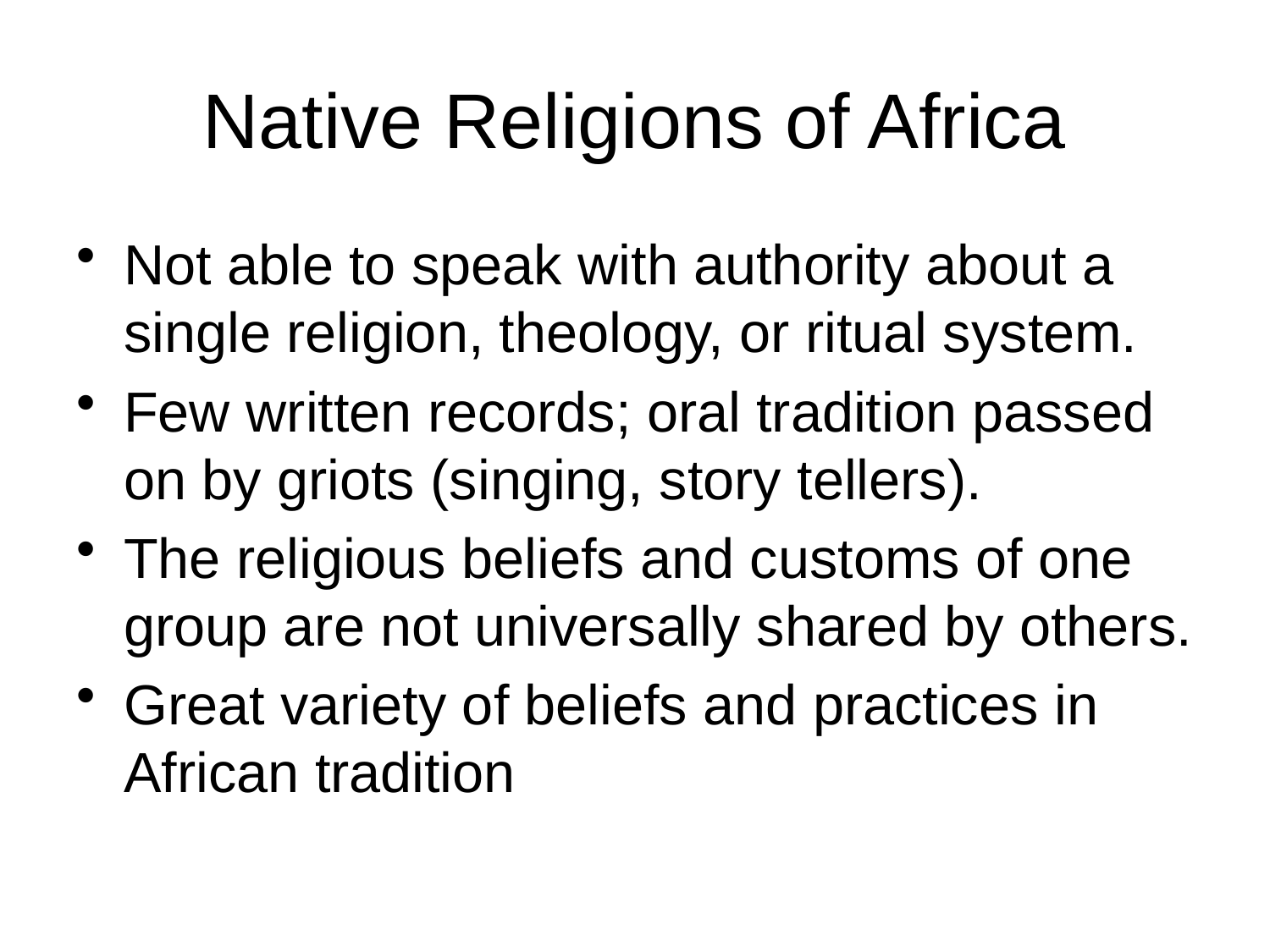

# Native Religions of Africa
Not able to speak with authority about a single religion, theology, or ritual system.
Few written records; oral tradition passed on by griots (singing, story tellers).
The religious beliefs and customs of one group are not universally shared by others.
Great variety of beliefs and practices in African tradition